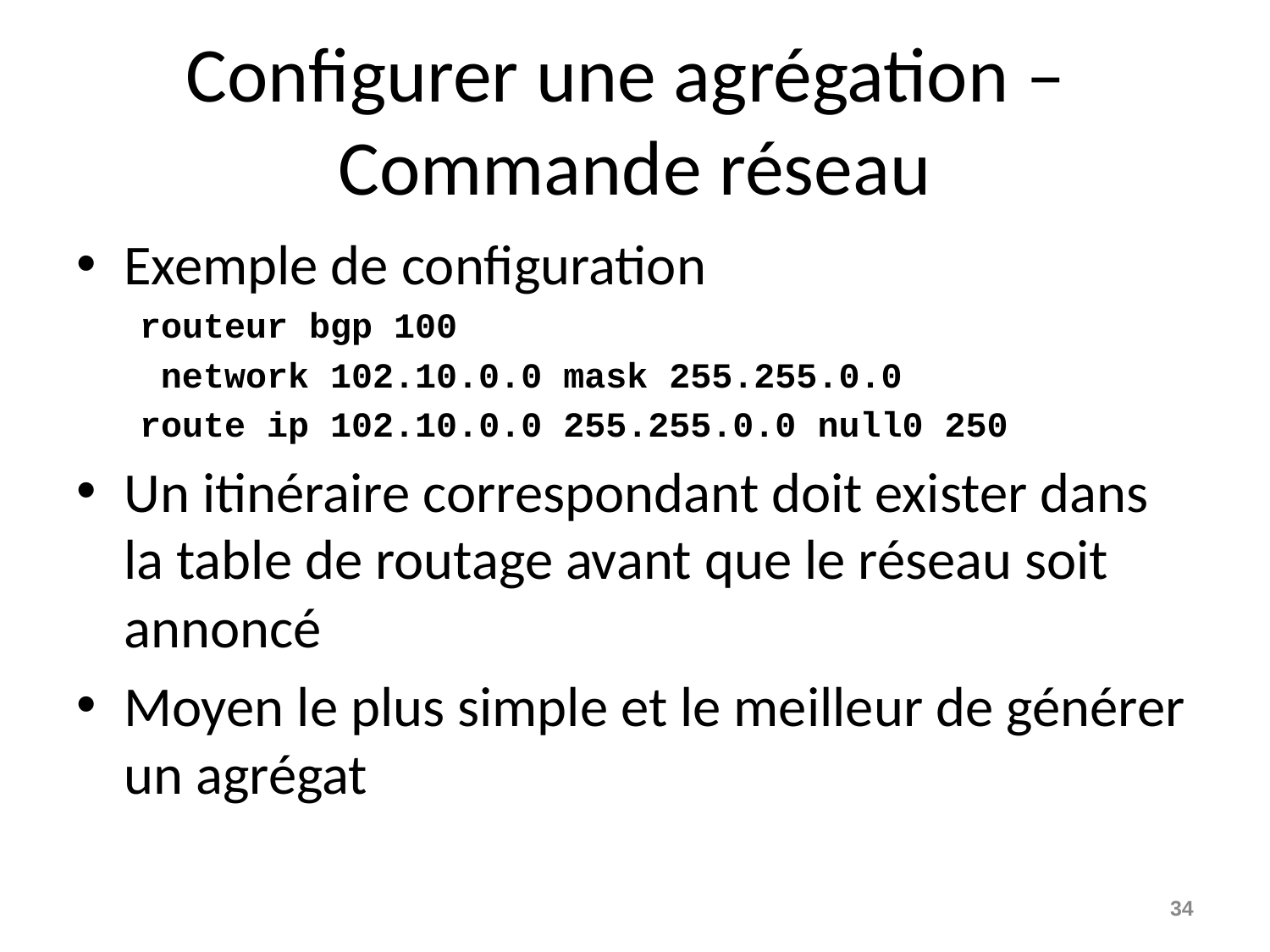

# Configurer une agrégation – Commande réseau
Exemple de configuration
routeur bgp 100
 network 102.10.0.0 mask 255.255.0.0
route ip 102.10.0.0 255.255.0.0 null0 250
Un itinéraire correspondant doit exister dans la table de routage avant que le réseau soit annoncé
Moyen le plus simple et le meilleur de générer un agrégat
34